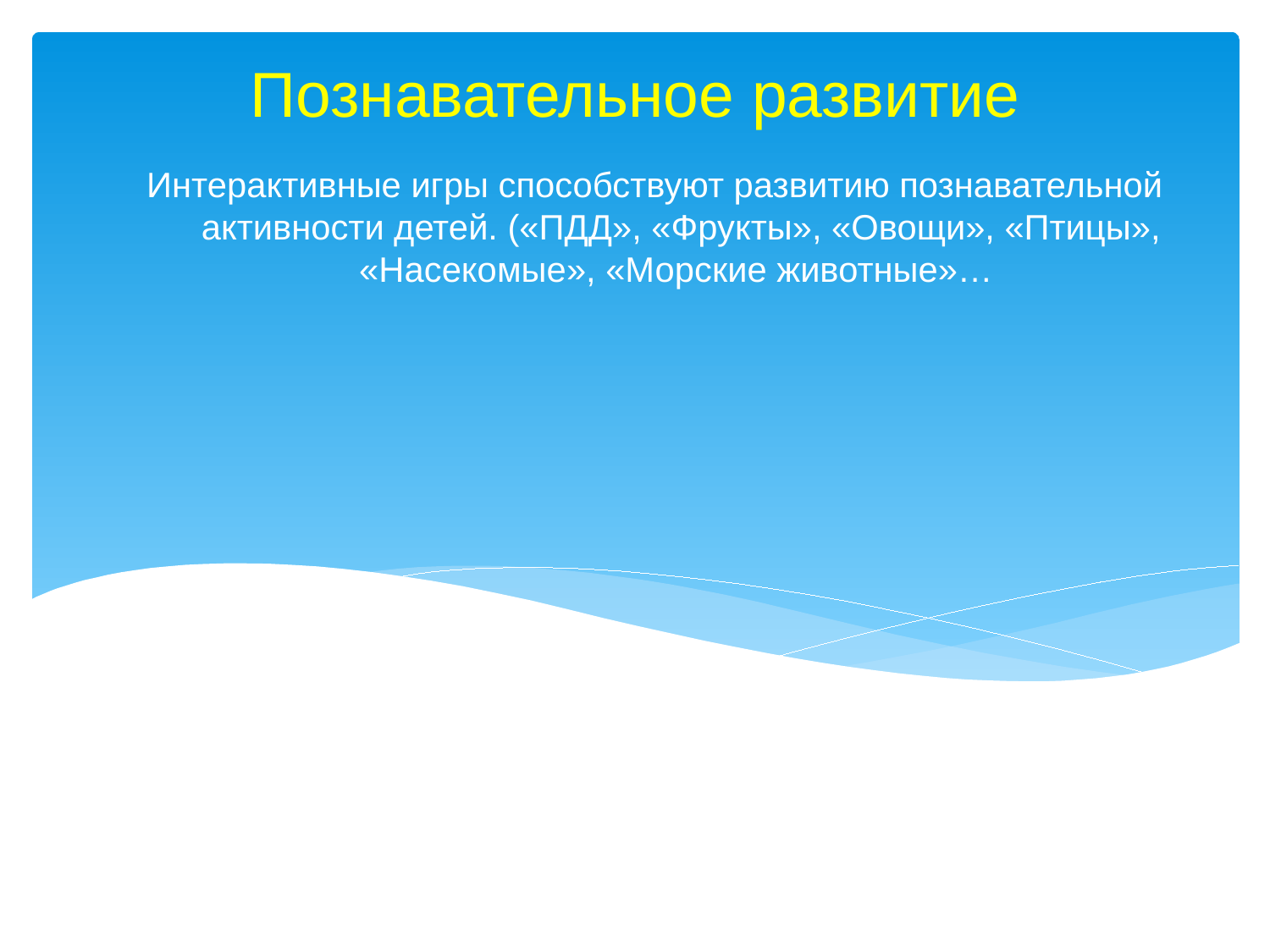

Познавательное развитие
# Интерактивные игры способствуют развитию познавательной активности детей. («ПДД», «Фрукты», «Овощи», «Птицы», «Насекомые», «Морские животные»…